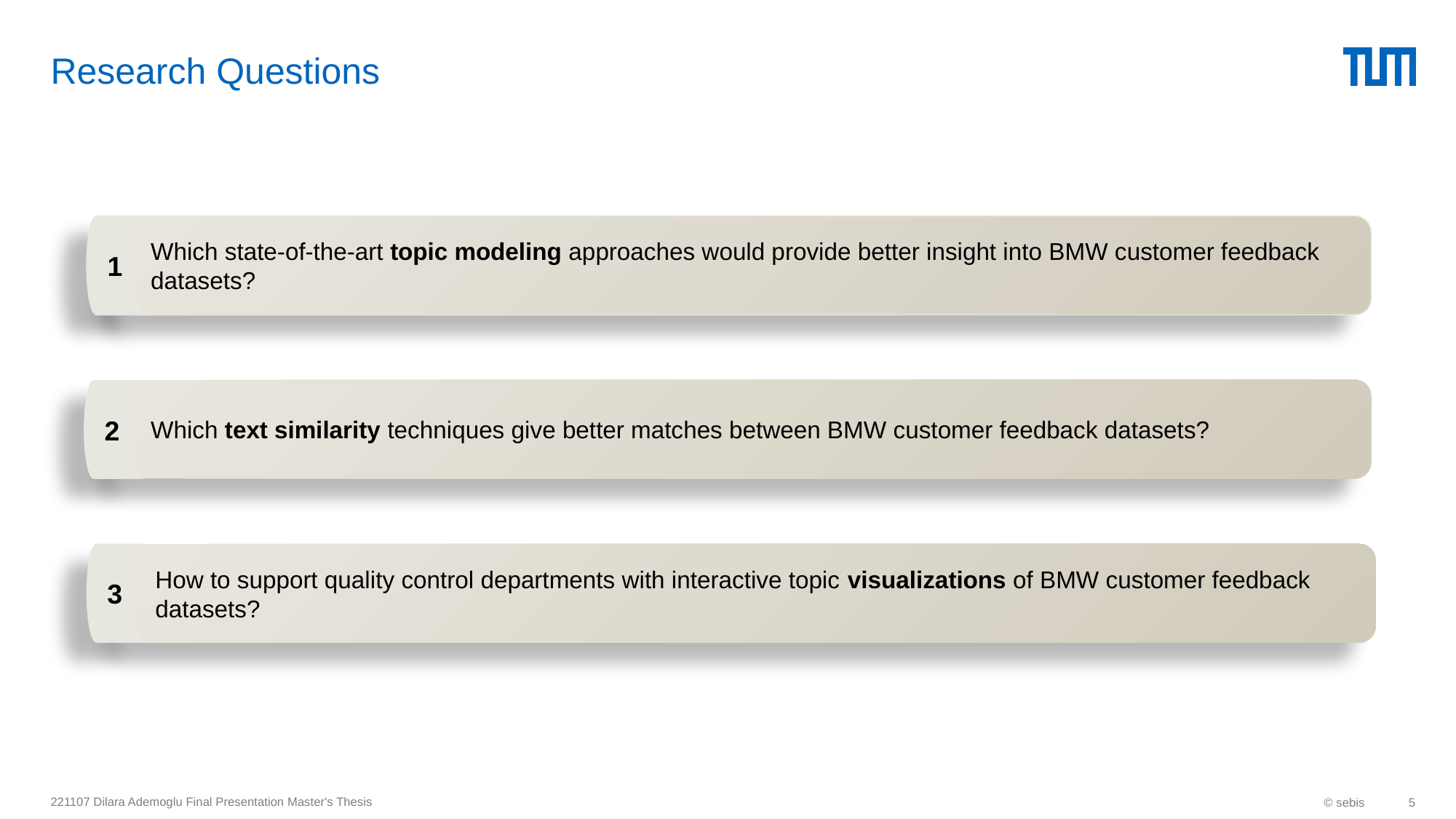

# Research Questions
Which state-of-the-art topic modeling approaches would provide better insight into BMW customer feedback datasets?
1
Which text similarity techniques give better matches between BMW customer feedback datasets?
2
3
How to support quality control departments with interactive topic visualizations of BMW customer feedback datasets?
221107 Dilara Ademoglu Final Presentation Master's Thesis
© sebis
5